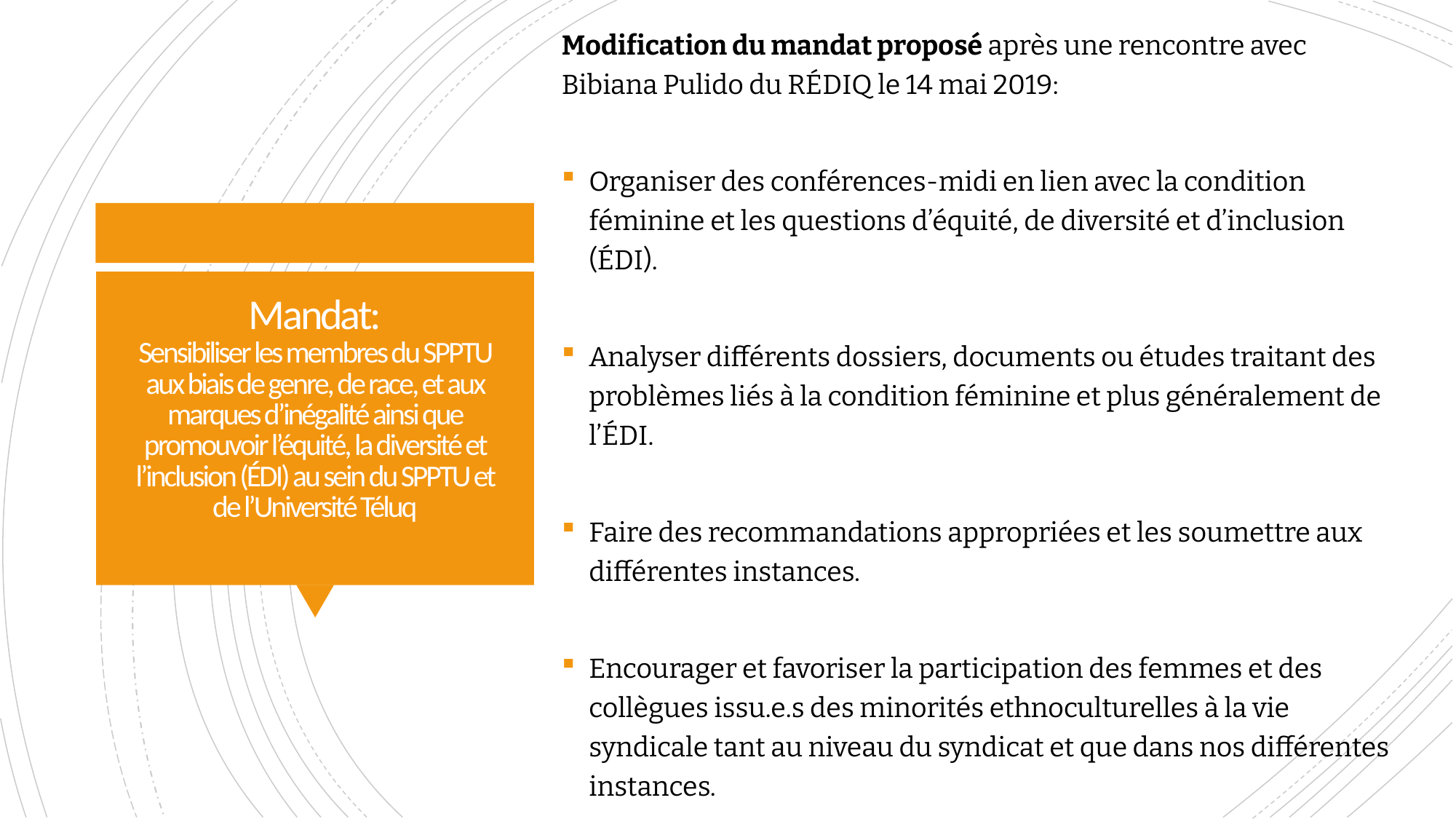

Modification du mandat proposé après une rencontre avec Bibiana Pulido du RÉDIQ le 14 mai 2019:

Organiser des conférences-midi en lien avec la condition féminine et les questions d’équité, de diversité et d’inclusion (ÉDI).

Analyser différents dossiers, documents ou études traitant des problèmes liés à la condition féminine et plus généralement de l’ÉDI.

Faire des recommandations appropriées et les soumettre aux différentes instances.

Encourager et favoriser la participation des femmes et des collègues issu.e.s des minorités ethnoculturelles à la vie syndicale tant au niveau du syndicat et que dans nos différentes instances.

# Mandat: Sensibiliser les membres du SPPTU aux biais de genre, de race, et aux marques d’inégalité ainsi que promouvoir l’équité, la diversité et l’inclusion (ÉDI) au sein du SPPTU et de l’Université Téluq